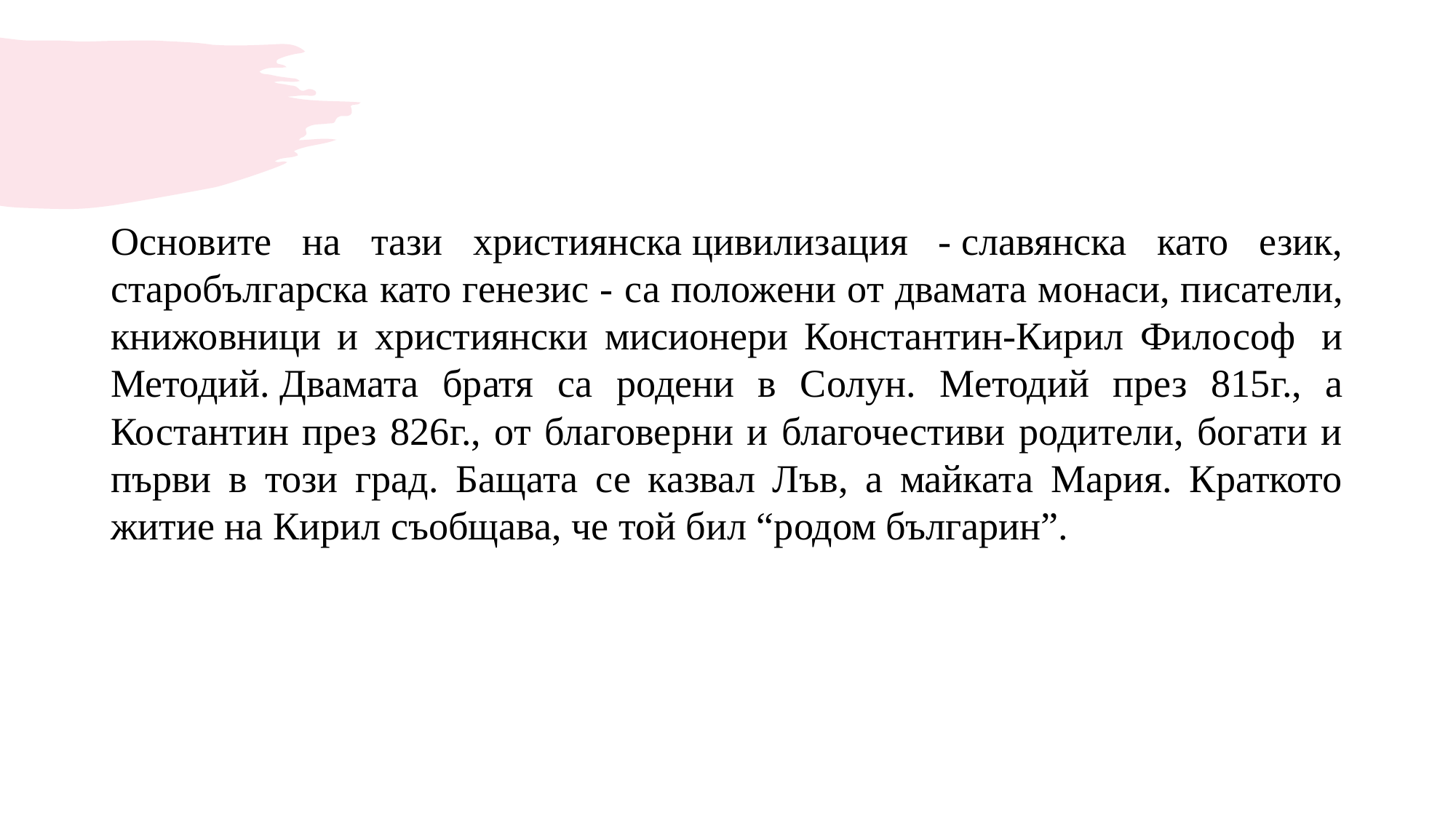

#
Основите на тази християнска цивилизация - славянска като език, старобългарска като генезис - са положени от двамата монаси, писатели, книжовници и християнски мисионери Константин-Кирил Философ  и Методий. Двамата братя са родени в Солун. Методий през 815г., а Костантин през 826г., от благоверни и благочестиви родители, богати и първи в този град. Бащата се казвал Лъв, а майката Мария. Краткото житие на Кирил съобщава, че той бил “родом българин”.